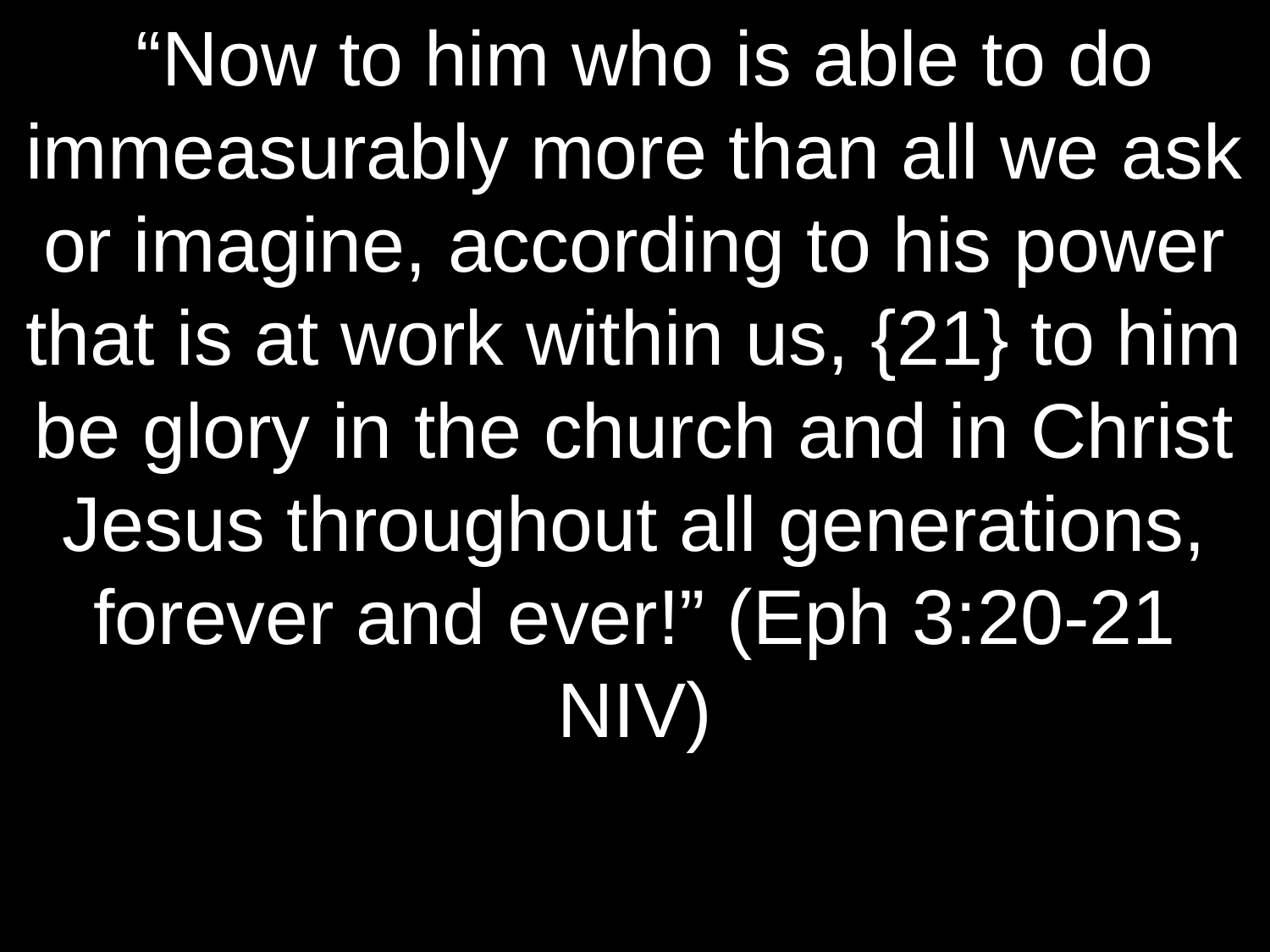

# “Now to him who is able to do immeasurably more than all we ask or imagine, according to his power that is at work within us, {21} to him be glory in the church and in Christ Jesus throughout all generations, forever and ever!” (Eph 3:20-21 NIV)